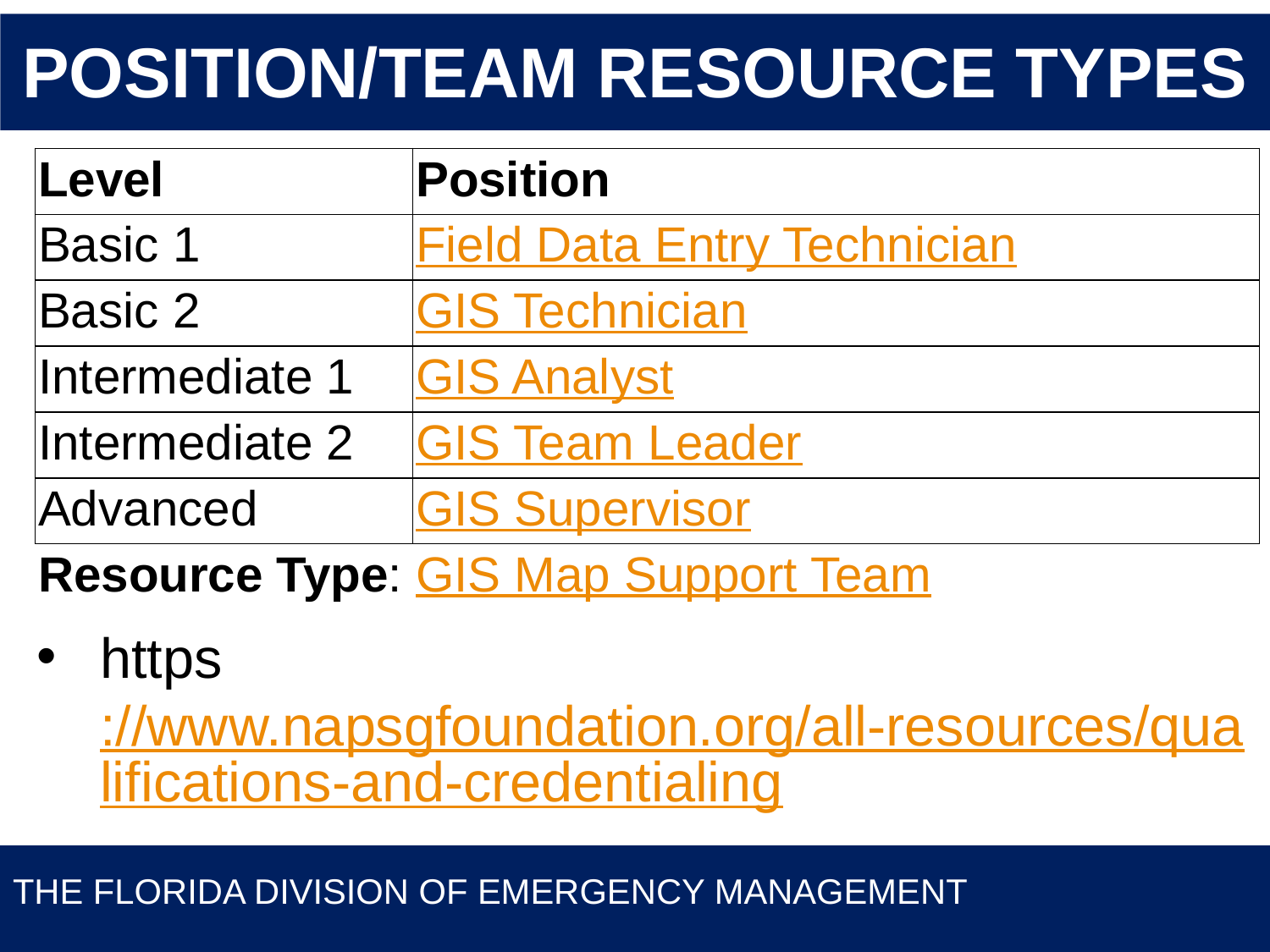

# Position/Team Resource Types

https://www.napsgfoundation.org/all-resources/qualifications-and-credentialing

| Level | Position |
| --- | --- |
| Basic 1 | Field Data Entry Technician |
| Basic 2 | GIS Technician |
| Intermediate 1 | GIS Analyst |
| Intermediate 2 | GIS Team Leader |
| Advanced | GIS Supervisor |
| Resource Type: GIS Map Support Team |  |